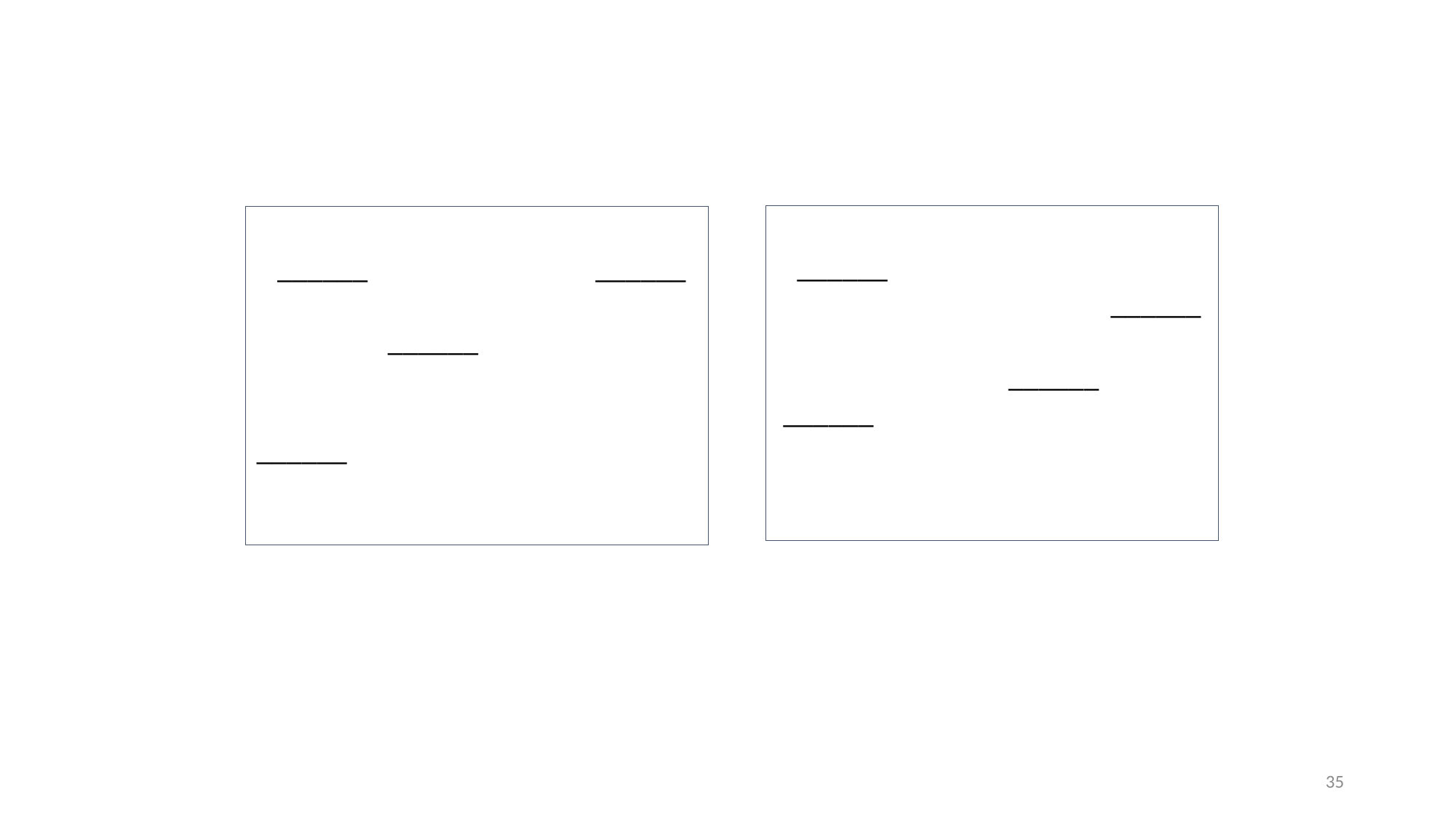

______
                     		 ______

		  ______                 ______

   ______                                 ______

                   ______

			          ______

35